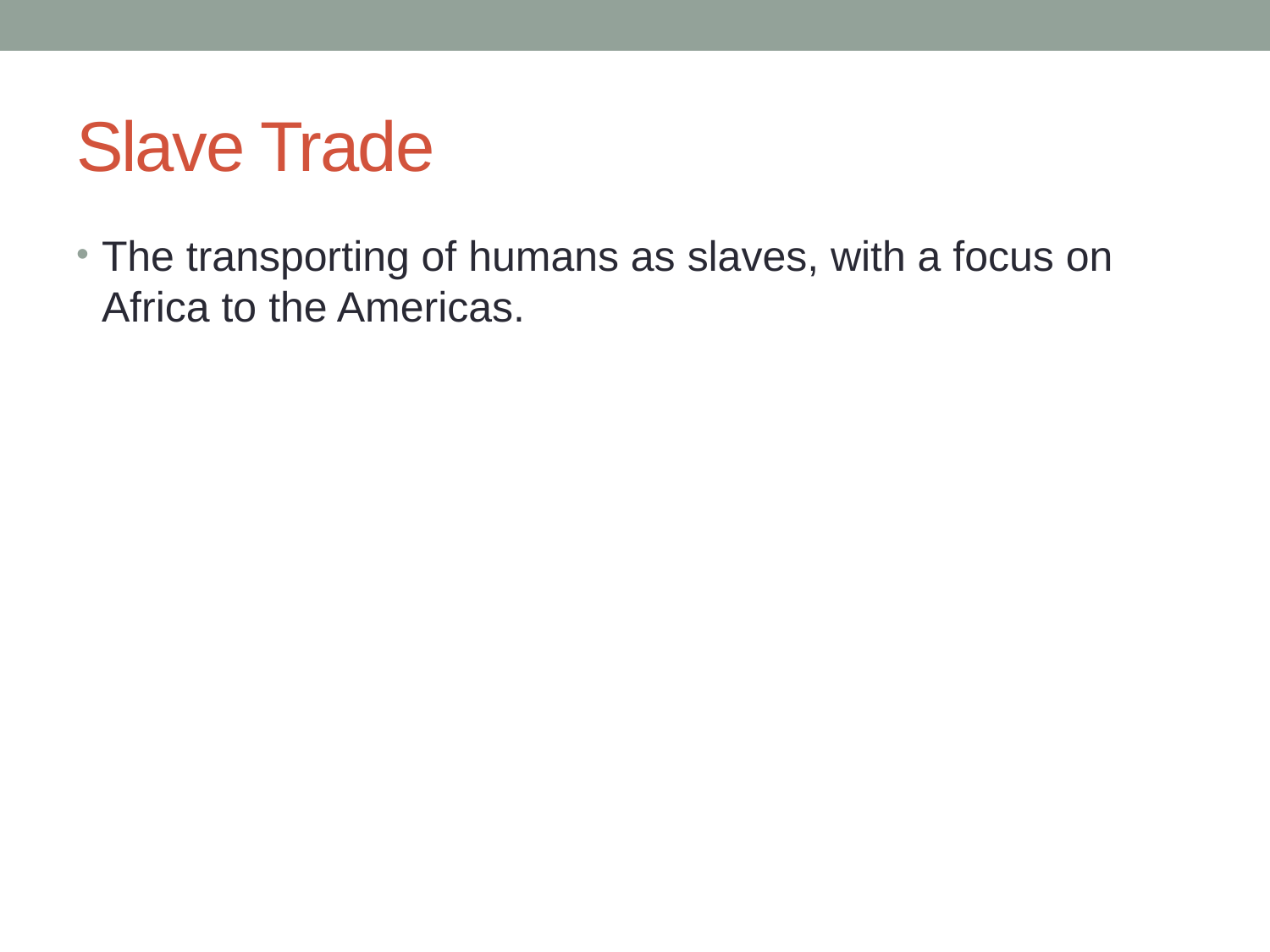

# Slave Trade
The transporting of humans as slaves, with a focus on Africa to the Americas.